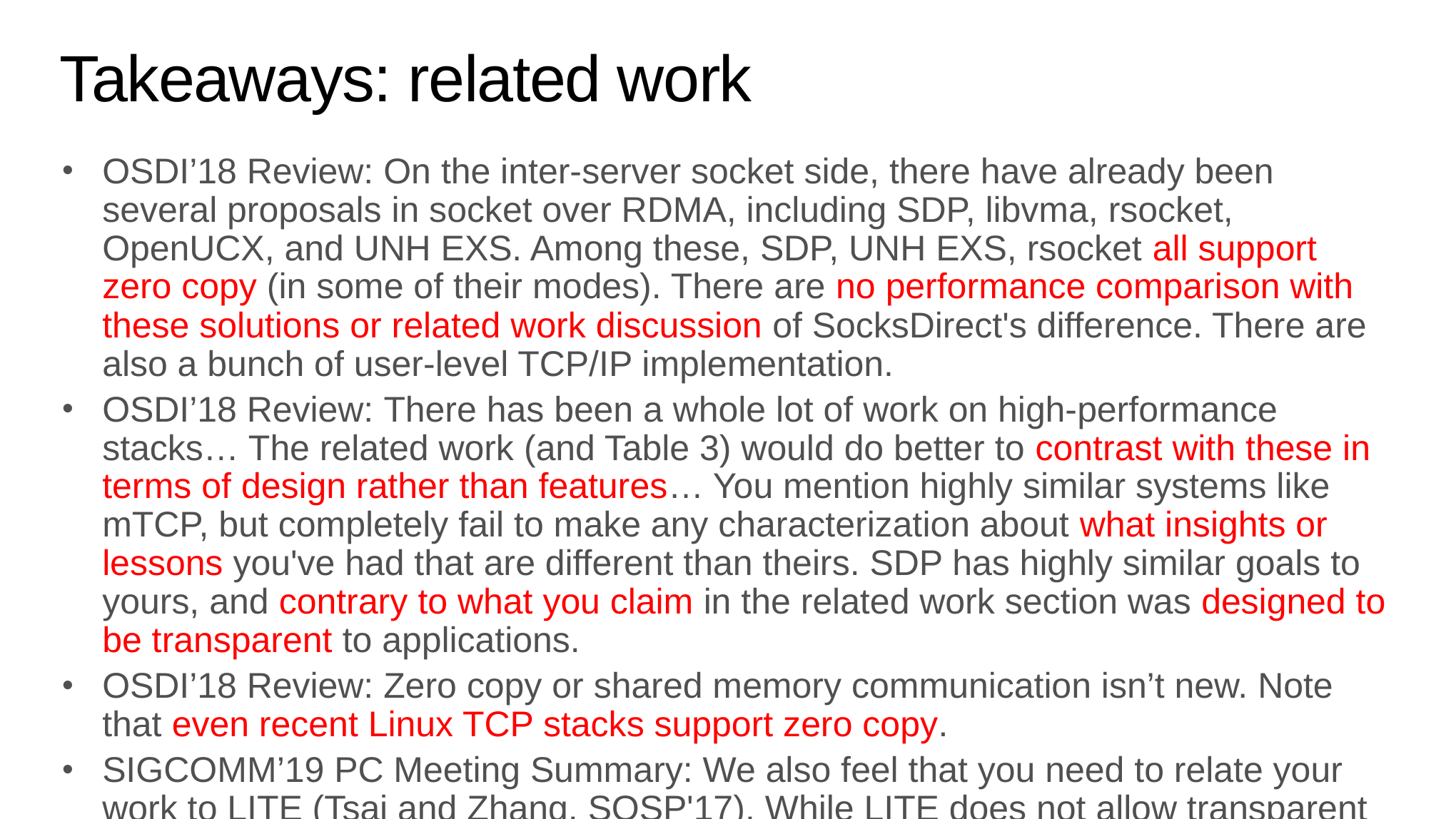

# Takeaways: related work
OSDI’18 Review: On the inter-server socket side, there have already been several proposals in socket over RDMA, including SDP, libvma, rsocket, OpenUCX, and UNH EXS. Among these, SDP, UNH EXS, rsocket all support zero copy (in some of their modes). There are no performance comparison with these solutions or related work discussion of SocksDirect's difference. There are also a bunch of user-level TCP/IP implementation.
OSDI’18 Review: There has been a whole lot of work on high-performance stacks… The related work (and Table 3) would do better to contrast with these in terms of design rather than features… You mention highly similar systems like mTCP, but completely fail to make any characterization about what insights or lessons you've had that are different than theirs. SDP has highly similar goals to yours, and contrary to what you claim in the related work section was designed to be transparent to applications.
OSDI’18 Review: Zero copy or shared memory communication isn’t new. Note that even recent Linux TCP stacks support zero copy.
SIGCOMM’19 PC Meeting Summary: We also feel that you need to relate your work to LITE (Tsai and Zhang, SOSP'17). While LITE does not allow transparent substitution, it has similar goals and techniques to your work.